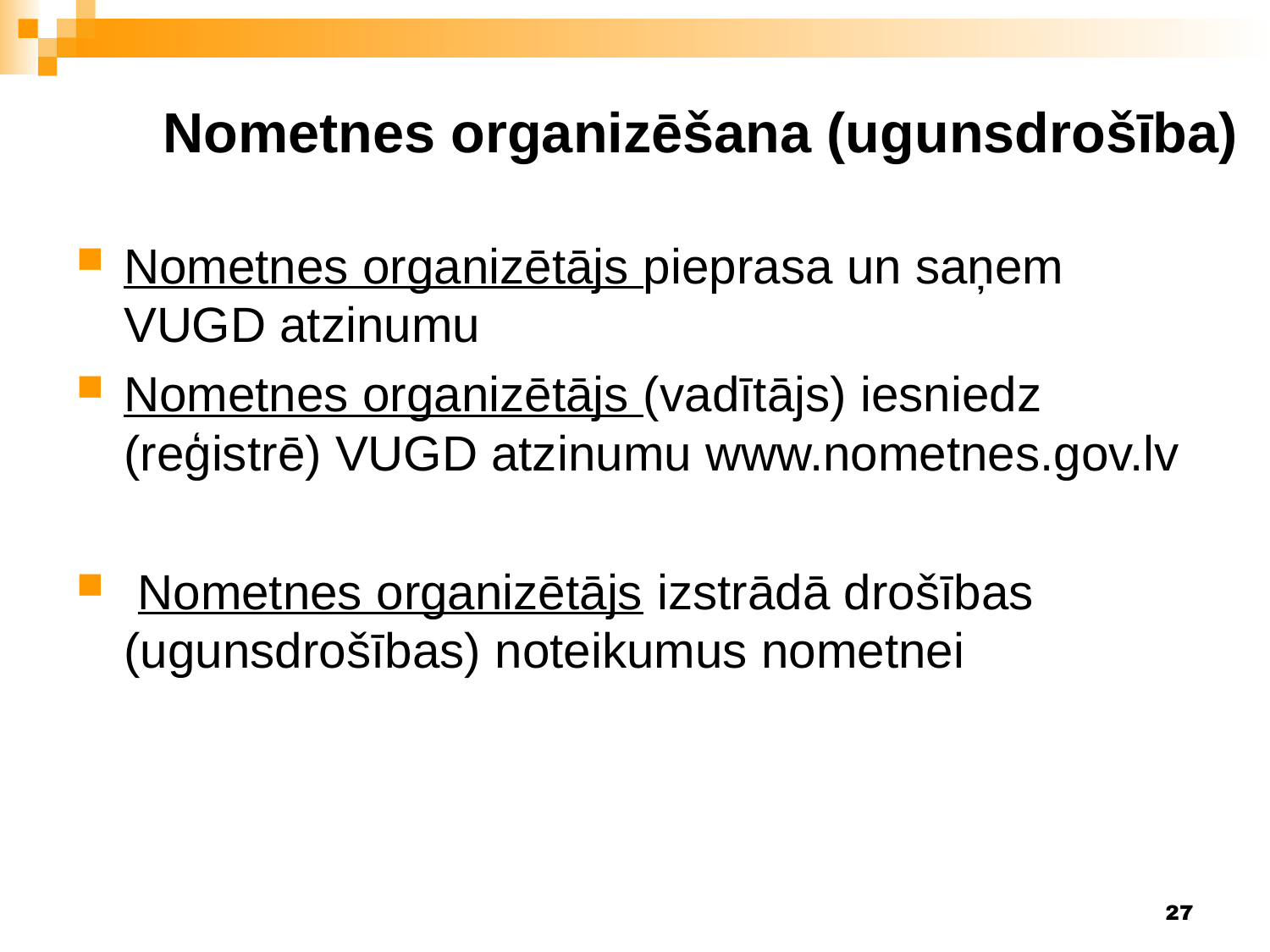

# Nometnes organizēšana (ugunsdrošība)

Nometnes organizētājs pieprasa un saņem VUGD atzinumu
Nometnes organizētājs (vadītājs) iesniedz (reģistrē) VUGD atzinumu www.nometnes.gov.lv

 Nometnes organizētājs izstrādā drošības (ugunsdrošības) noteikumus nometnei

27